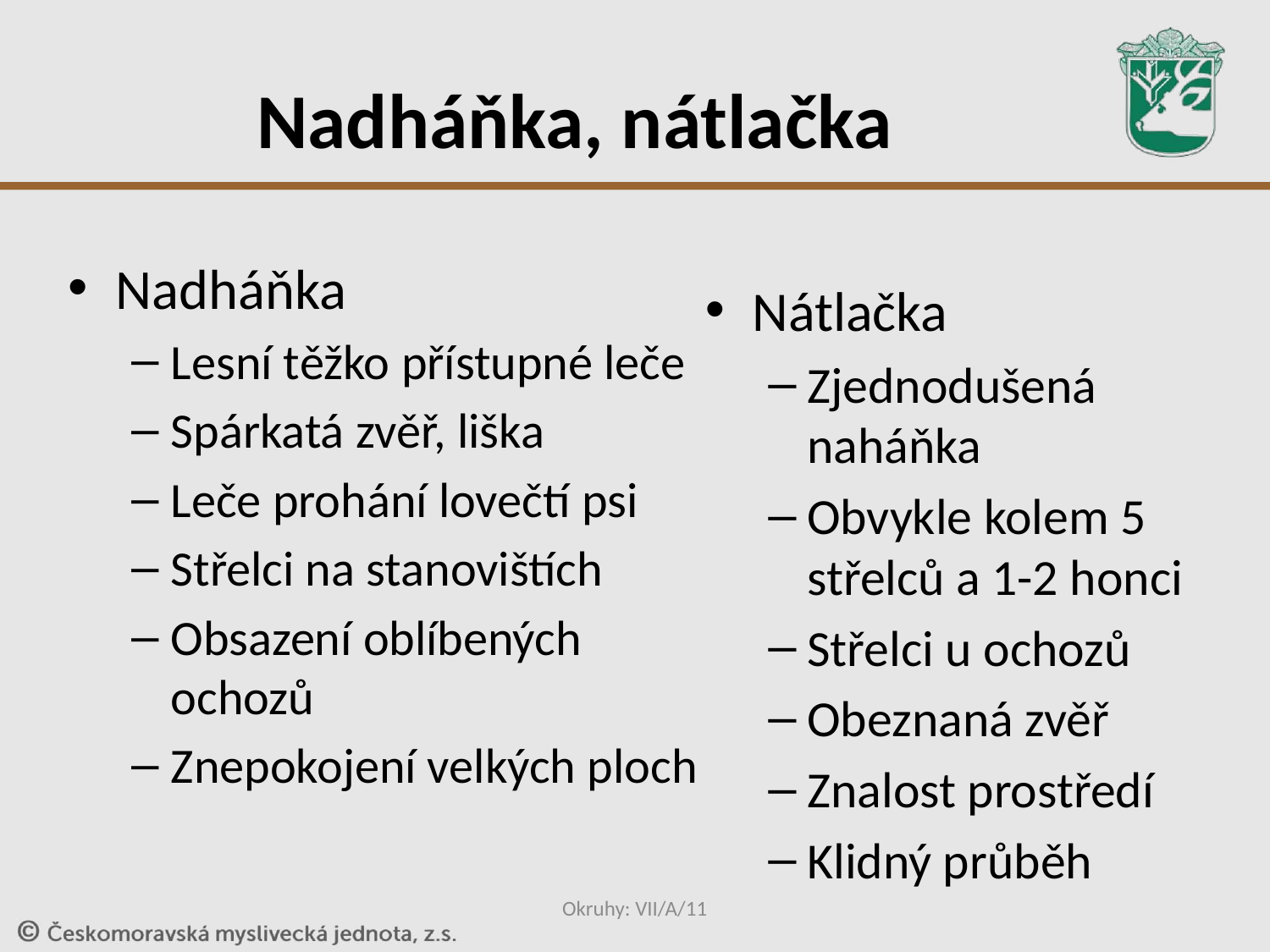

# Nadháňka, nátlačka
Nadháňka
Lesní těžko přístupné leče
Spárkatá zvěř, liška
Leče prohání lovečtí psi
Střelci na stanovištích
Obsazení oblíbených ochozů
Znepokojení velkých ploch
Nátlačka
Zjednodušená naháňka
Obvykle kolem 5 střelců a 1-2 honci
Střelci u ochozů
Obeznaná zvěř
Znalost prostředí
Klidný průběh
Okruhy: VII/A/11